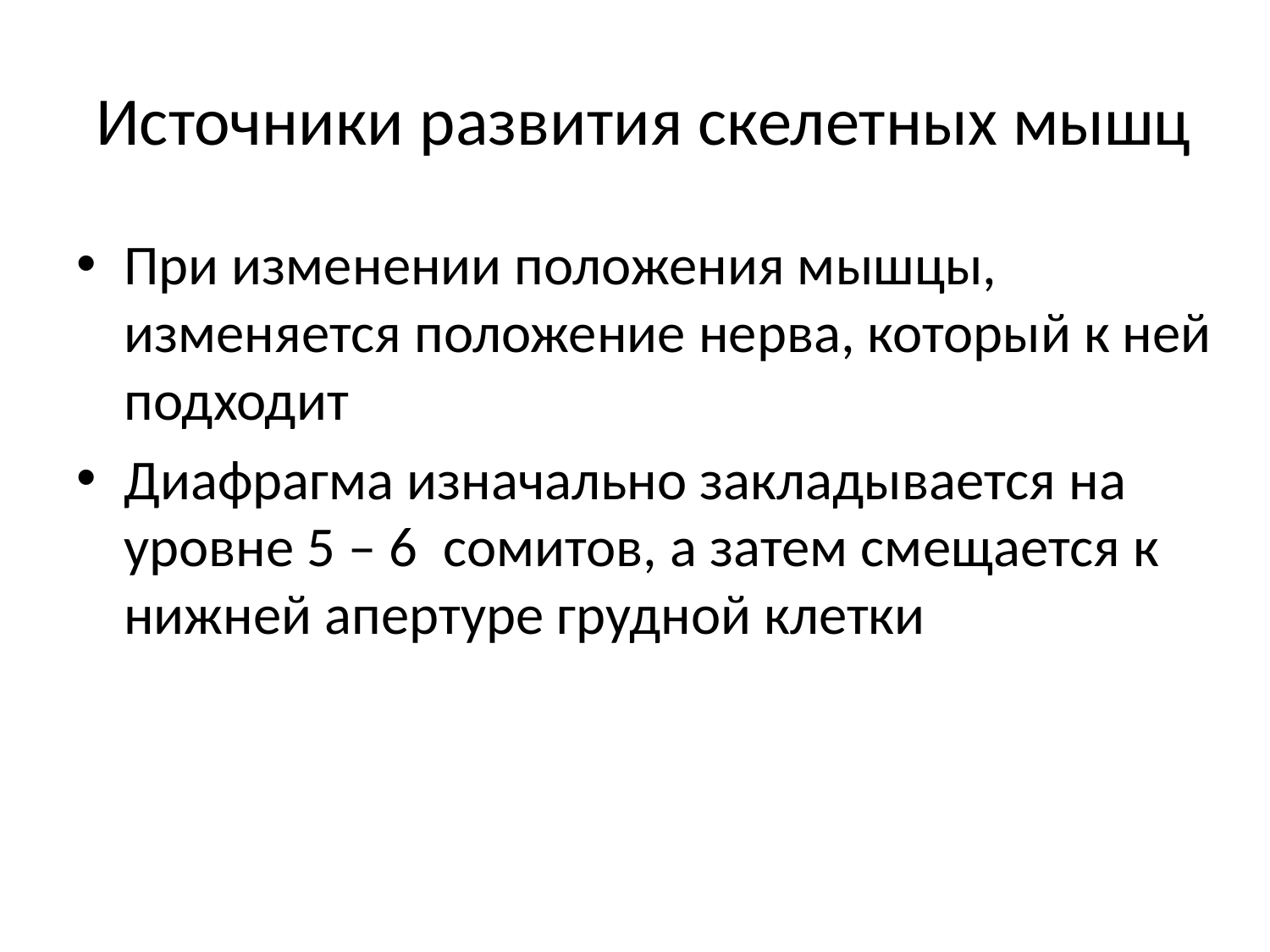

# Источники развития скелетных мышц
При изменении положения мышцы, изменяется положение нерва, который к ней подходит
Диафрагма изначально закладывается на уровне 5 – 6  сомитов, а затем смещается к нижней апертуре грудной клетки